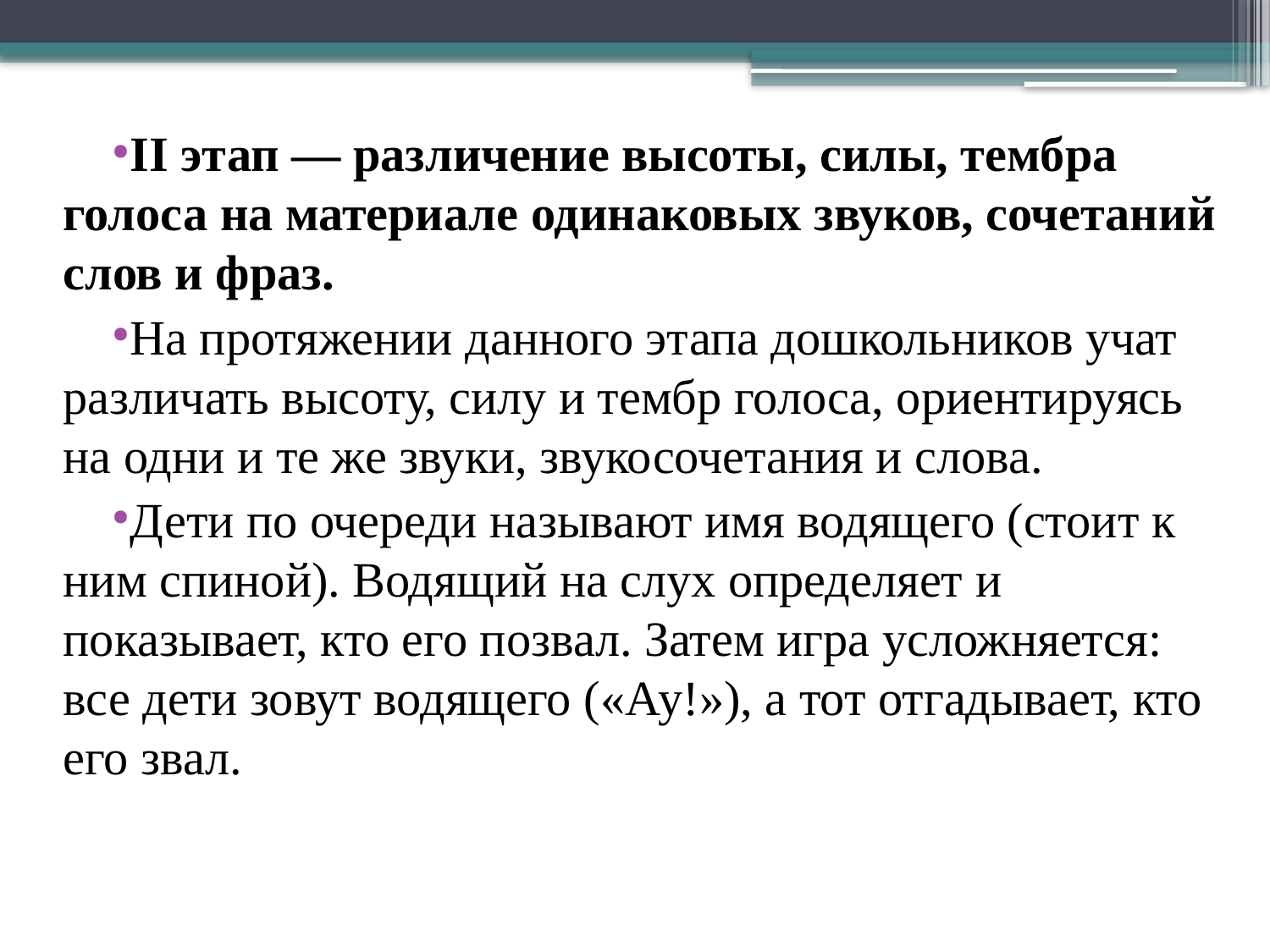

II этап — различение высоты, силы, тембра голоса на материале одинаковых звуков, сочетаний слов и фраз.
На протяжении данного этапа дошкольников учат различать высоту, силу и тембр голоса, ориентируясь на одни и те же звуки, звукосочетания и слова.
Дети по очереди называют имя водящего (стоит к ним спиной). Водящий на слух определяет и показывает, кто его позвал. Затем игра усложняется: все дети зовут водящего («Ау!»), а тот отгадывает, кто его звал.